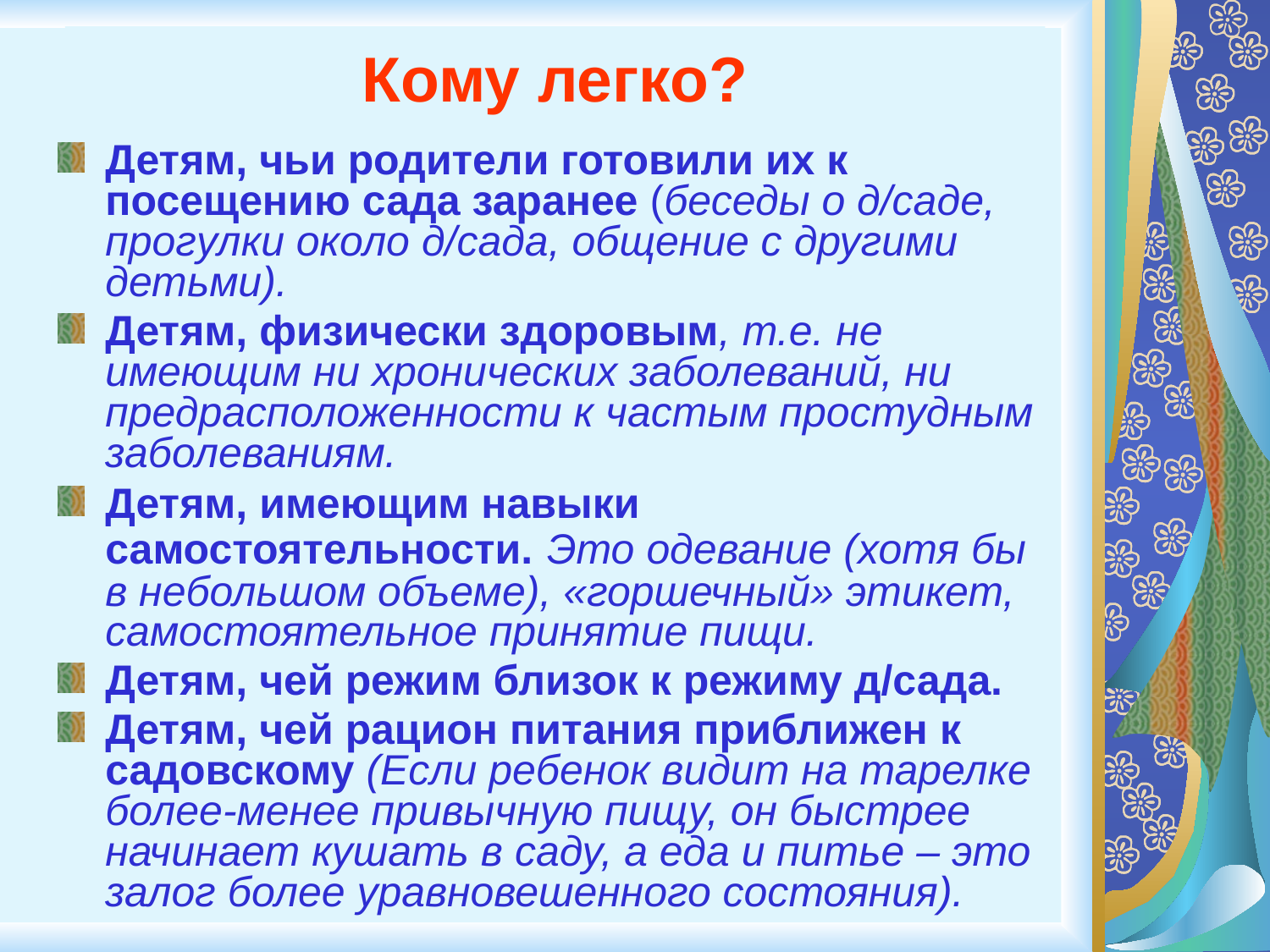

# Кому легко?
Детям, чьи родители готовили их к посещению сада заранее (беседы о д/саде, прогулки около д/сада, общение с другими детьми).
Детям, физически здоровым, т.е. не имеющим ни хронических заболеваний, ни предрасположенности к частым простудным заболеваниям.
Детям, имеющим навыки самостоятельности. Это одевание (хотя бы в небольшом объеме), «горшечный» этикет, самостоятельное принятие пищи.
Детям, чей режим близок к режиму д/сада.
Детям, чей рацион питания приближен к садовскому (Если ребенок видит на тарелке более-менее привычную пищу, он быстрее начинает кушать в саду, а еда и питье – это залог более уравновешенного состояния).